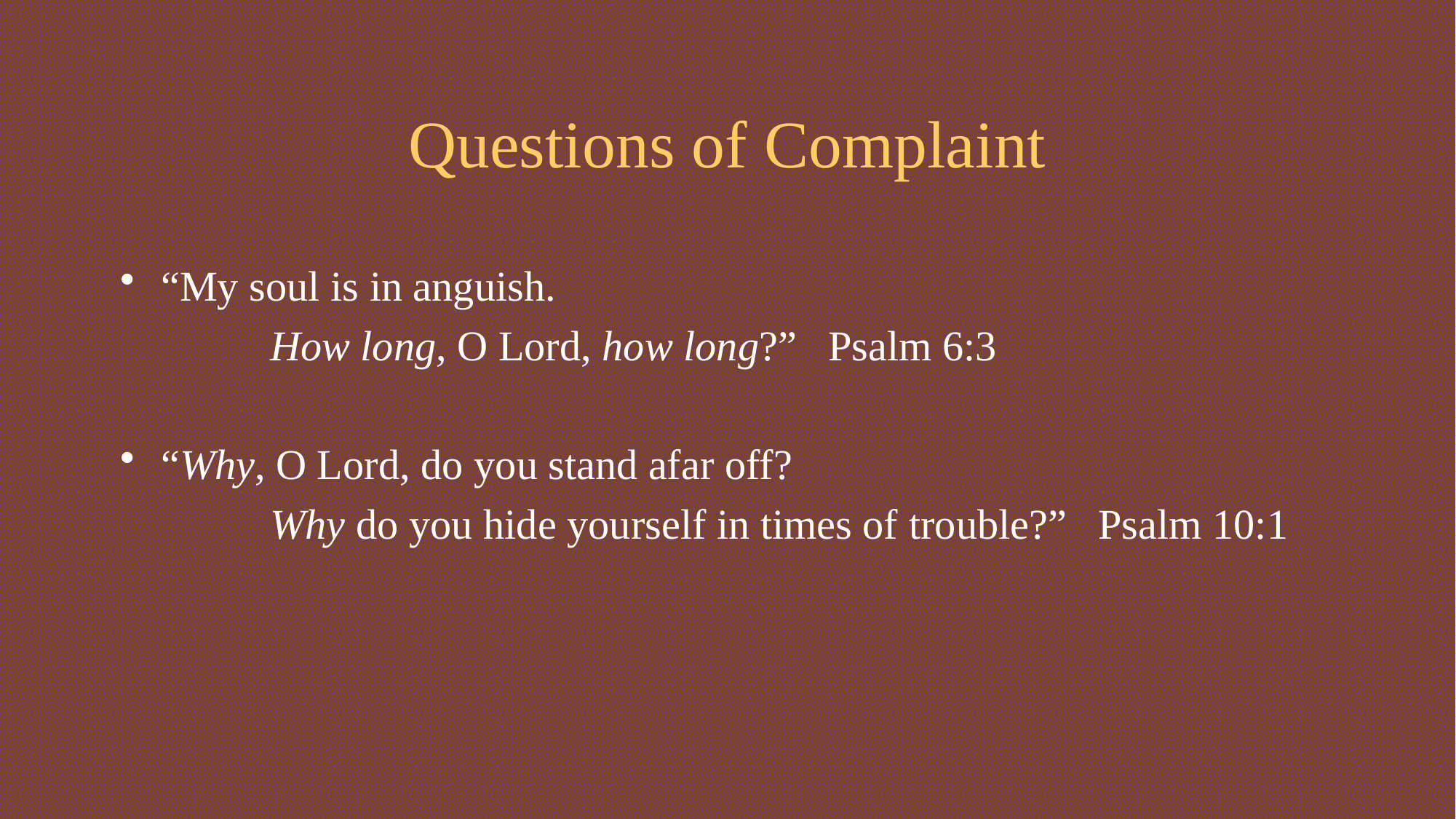

# Questions of Complaint
“My soul is in anguish.
		How long, O Lord, how long?”   Psalm 6:3

“Why, O Lord, do you stand afar off?
		Why do you hide yourself in times of trouble?”   Psalm 10:1